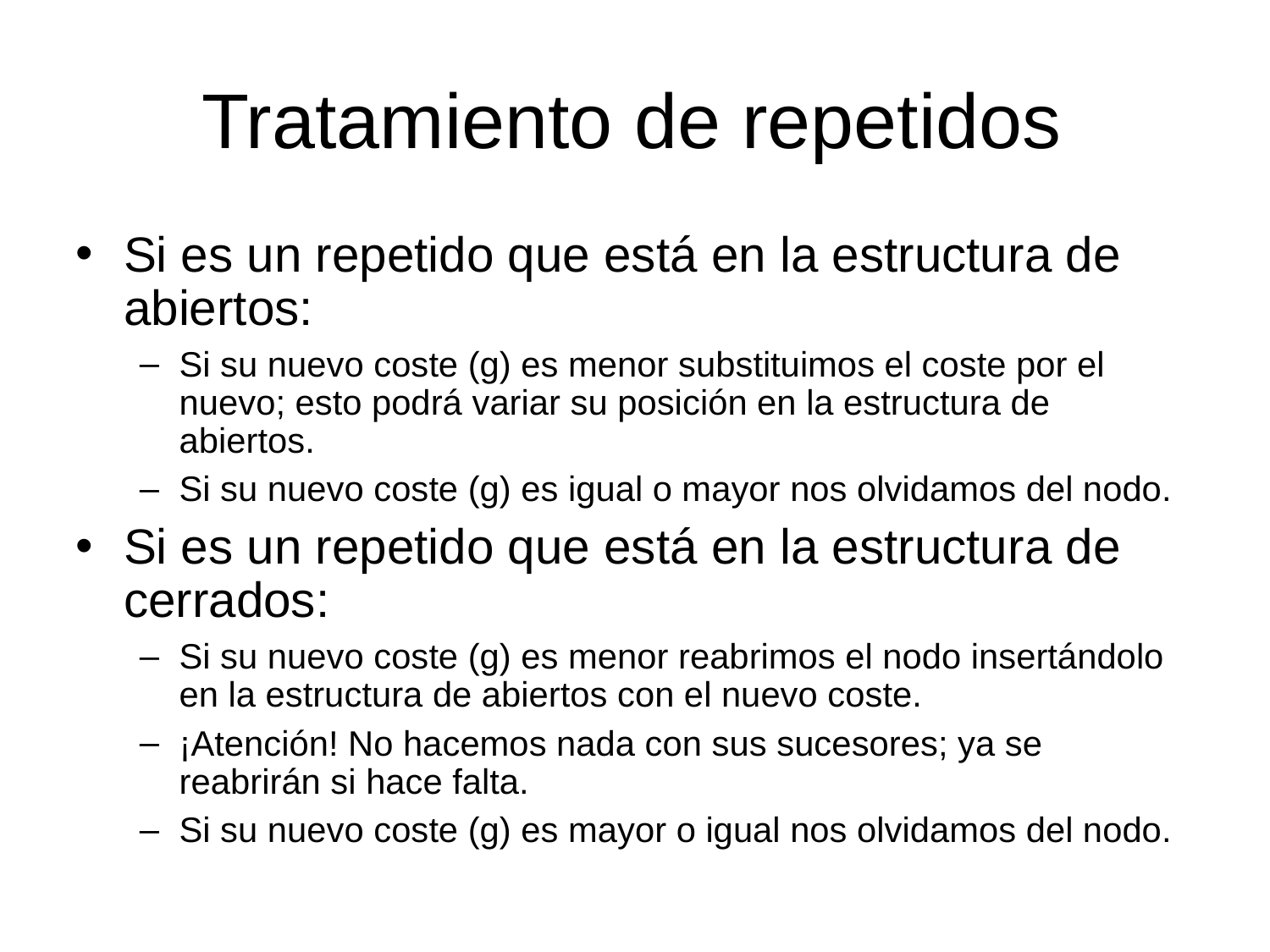

# Tratamiento de repetidos
Si es un repetido que está en la estructura de abiertos:
Si su nuevo coste (g) es menor substituimos el coste por el nuevo; esto podrá variar su posición en la estructura de abiertos.
Si su nuevo coste (g) es igual o mayor nos olvidamos del nodo.
Si es un repetido que está en la estructura de cerrados:
Si su nuevo coste (g) es menor reabrimos el nodo insertándolo en la estructura de abiertos con el nuevo coste.
¡Atención! No hacemos nada con sus sucesores; ya se reabrirán si hace falta.
Si su nuevo coste (g) es mayor o igual nos olvidamos del nodo.